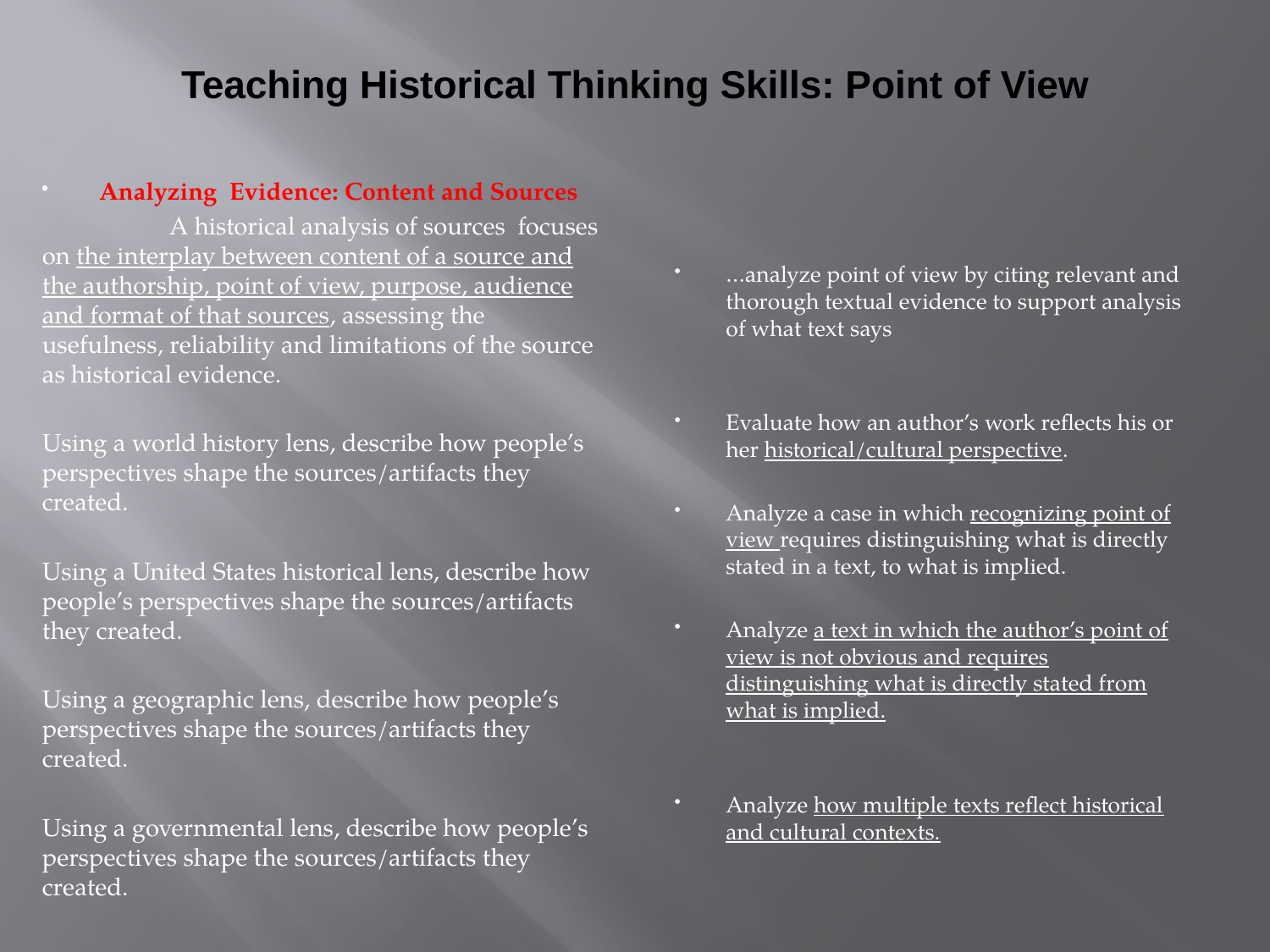

# Teaching Historical Thinking Skills: Point of View
Analyzing  Evidence: Content and Sources
	A historical analysis of sources  focuses on the interplay between content of a source and the authorship, point of view, purpose, audience and format of that sources, assessing the usefulness, reliability and limitations of the source as historical evidence.

Using a world history lens, describe how people’s perspectives shape the sources/artifacts they created.

Using a United States historical lens, describe how people’s perspectives shape the sources/artifacts they created.

Using a geographic lens, describe how people’s perspectives shape the sources/artifacts they created.

Using a governmental lens, describe how people’s perspectives shape the sources/artifacts they created.

…analyze point of view by citing relevant and thorough textual evidence to support analysis of what text says

Evaluate how an author’s work reflects his or her historical/cultural perspective.

Analyze a case in which recognizing point of view requires distinguishing what is directly stated in a text, to what is implied.

Analyze a text in which the author’s point of view is not obvious and requires distinguishing what is directly stated from what is implied.

Analyze how multiple texts reflect historical and cultural contexts.